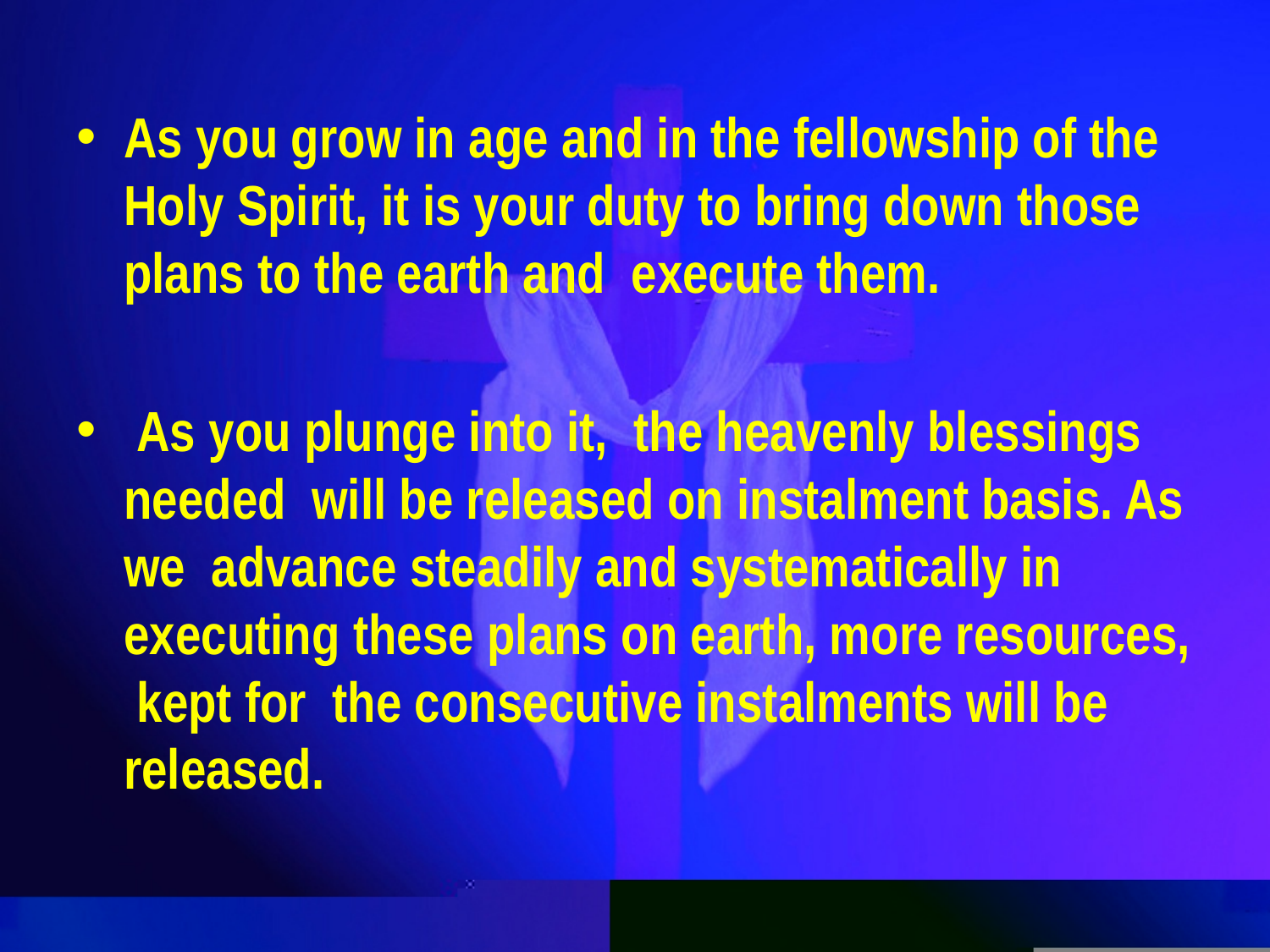

As you grow in age and in the fellowship of the Holy Spirit, it is your duty to bring down those plans to the earth and  execute them.

 As you plunge into it,  the heavenly blessings needed  will be released on instalment basis. As we  advance steadily and systematically in executing these plans on earth, more resources,  kept for  the consecutive instalments will be released.